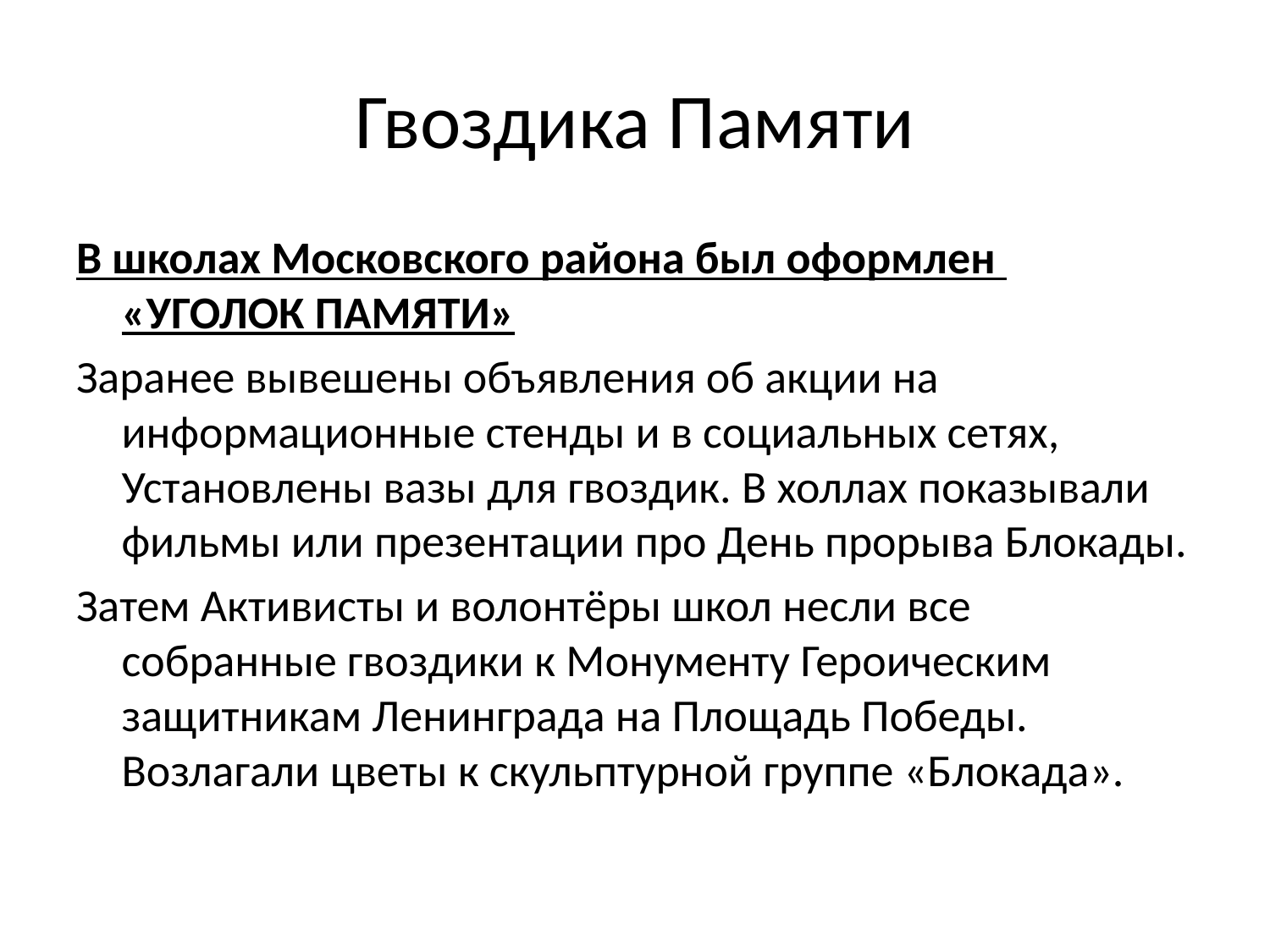

# Гвоздика Памяти
В школах Московского района был оформлен  «УГОЛОК ПАМЯТИ»
Заранее вывешены объявления об акции на информационные стенды и в социальных сетях, Установлены вазы для гвоздик. В холлах показывали фильмы или презентации про День прорыва Блокады.
Затем Активисты и волонтёры школ несли все собранные гвоздики к Монументу Героическим защитникам Ленинграда на Площадь Победы. Возлагали цветы к скульптурной группе «Блокада».